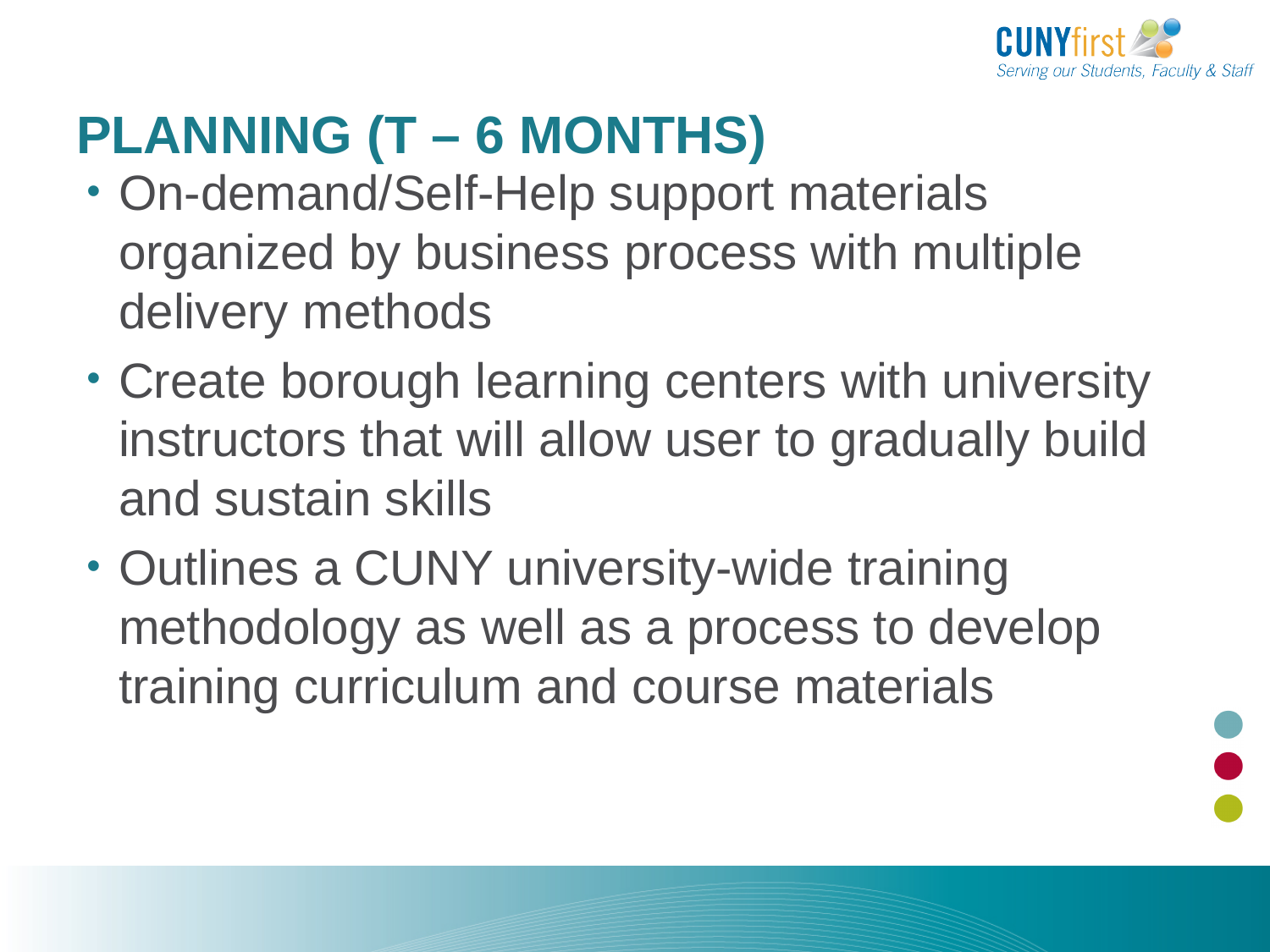

# Planning (T – 6 Months)
On-demand/Self-Help support materials organized by business process with multiple delivery methods
Create borough learning centers with university instructors that will allow user to gradually build and sustain skills
Outlines a CUNY university-wide training methodology as well as a process to develop training curriculum and course materials